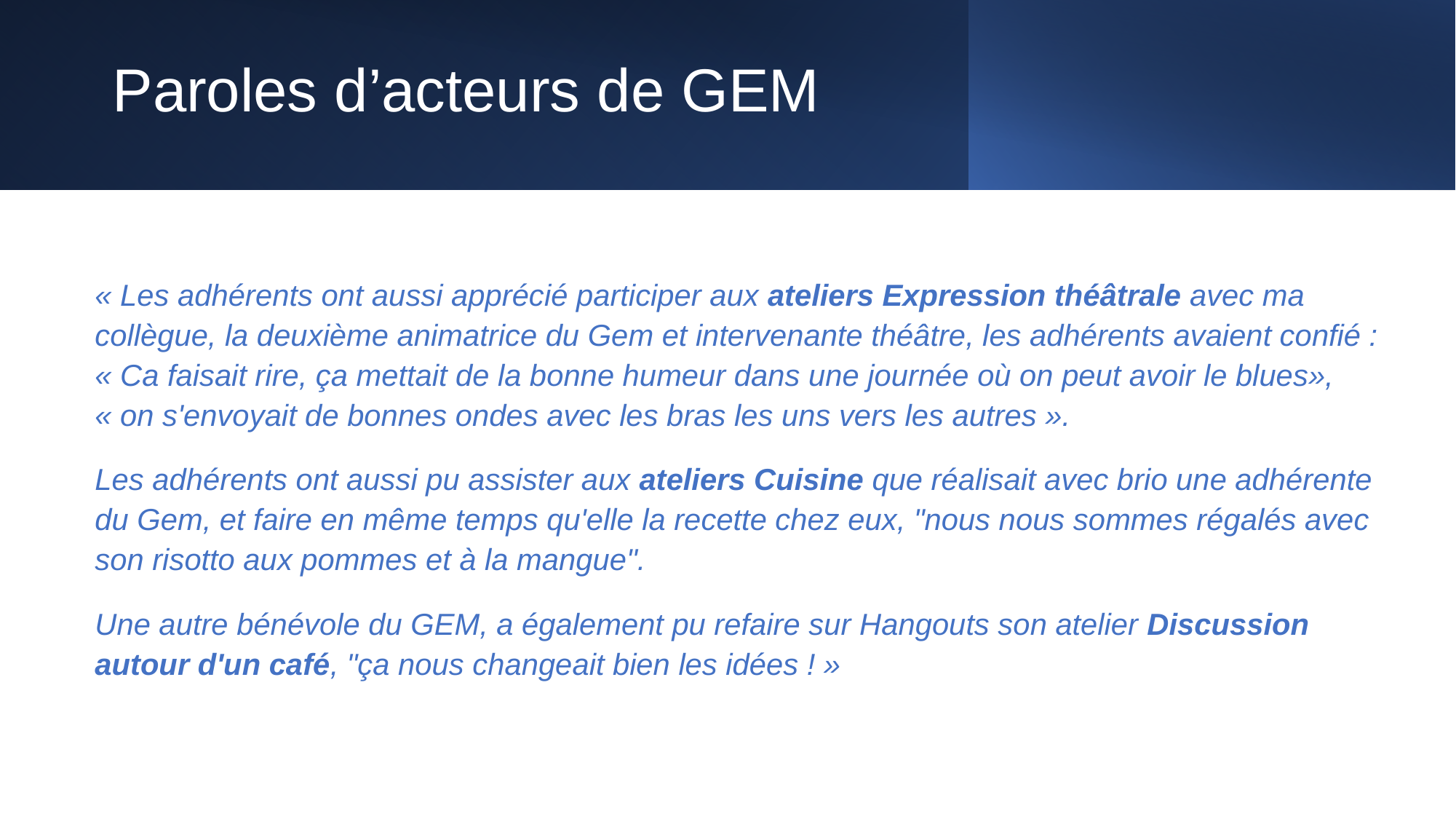

# Paroles d’acteurs de GEM
« Les adhérents ont aussi apprécié participer aux ateliers Expression théâtrale avec ma collègue, la deuxième animatrice du Gem et intervenante théâtre, les adhérents avaient confié : « Ca faisait rire, ça mettait de la bonne humeur dans une journée où on peut avoir le blues», « on s'envoyait de bonnes ondes avec les bras les uns vers les autres ».
Les adhérents ont aussi pu assister aux ateliers Cuisine que réalisait avec brio une adhérente du Gem, et faire en même temps qu'elle la recette chez eux, "nous nous sommes régalés avec son risotto aux pommes et à la mangue".
Une autre bénévole du GEM, a également pu refaire sur Hangouts son atelier Discussion autour d'un café, "ça nous changeait bien les idées ! »

9